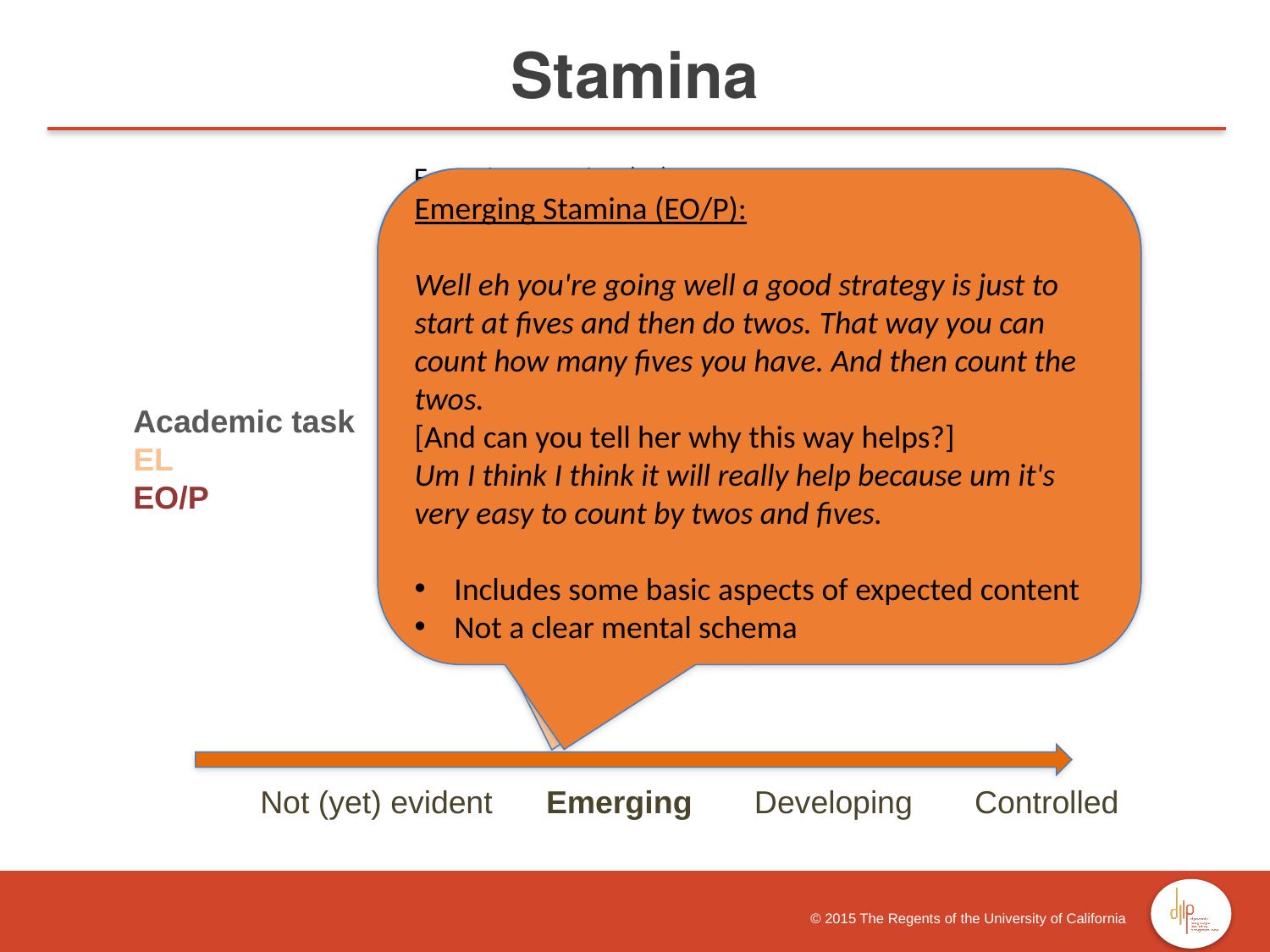

Stamina
Emerging Stamina (EL):

Because sometimes if you have like already five and there's one more, you could add it with it. And and then and then you then you figure out your problem.
[And can you tell her how to do it?]
So if I tell her how to do it, I'll tell her, so first you need to uh add with your favorite number, or by fives or by tens. But even numbers but not odd. And then if she could add them and there's a lot like a lot left, and there's like not five, she could add them.

Includes some basic aspects of expected content
Not a clear mental schema
Emerging Stamina (EO/P):

Well eh you're going well a good strategy is just to start at fives and then do twos. That way you can count how many fives you have. And then count the twos.
[And can you tell her why this way helps?]
Um I think I think it will really help because um it's very easy to count by twos and fives.

Includes some basic aspects of expected content
Not a clear mental schema

Academic task
EL
EO/P

    	Not (yet) evident      Emerging       Developing       Controlled